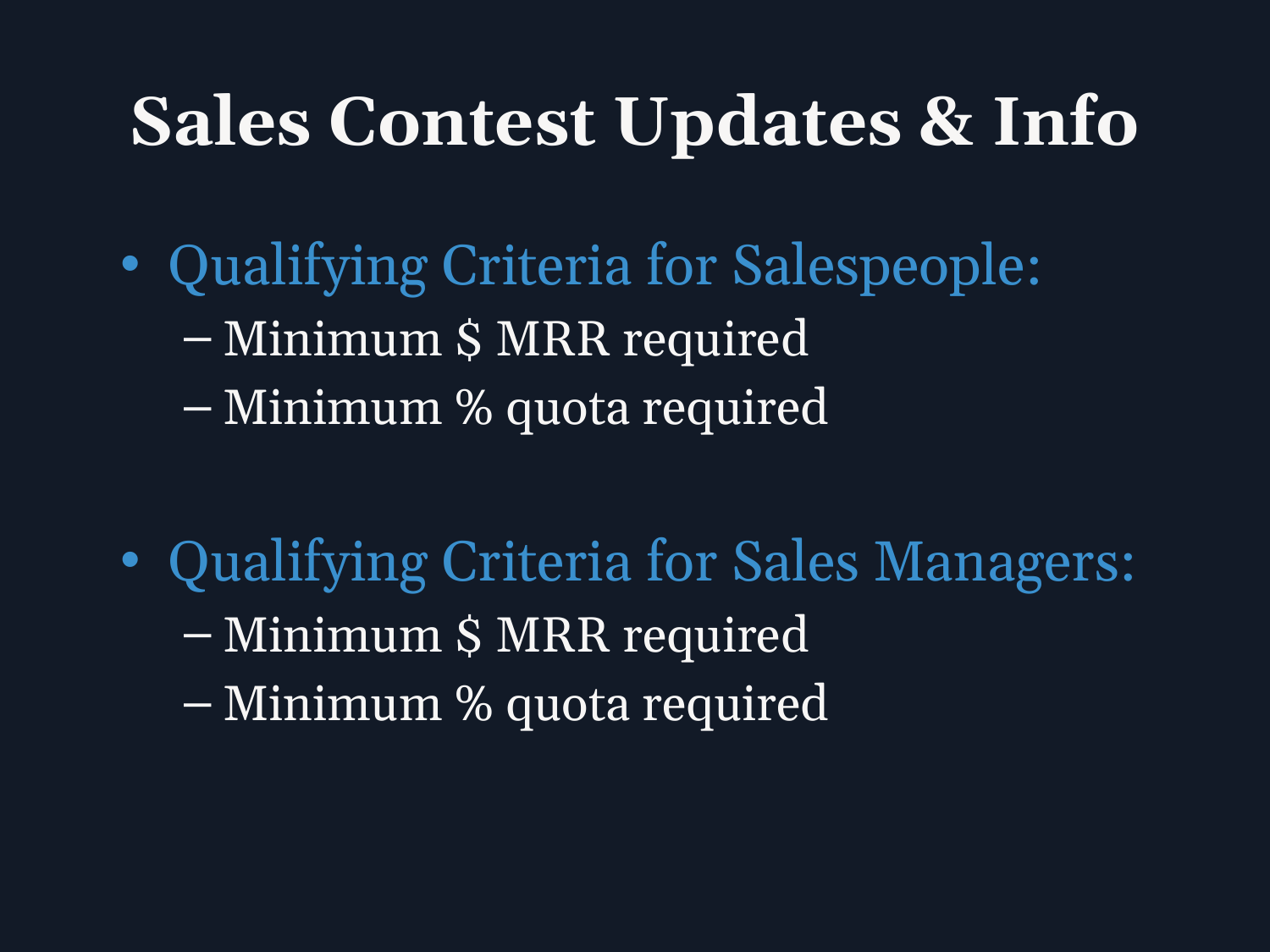

# Sales Contest Updates & Info
Qualifying Criteria for Salespeople:
Minimum $ MRR required
Minimum % quota required

Qualifying Criteria for Sales Managers:
Minimum $ MRR required
Minimum % quota required